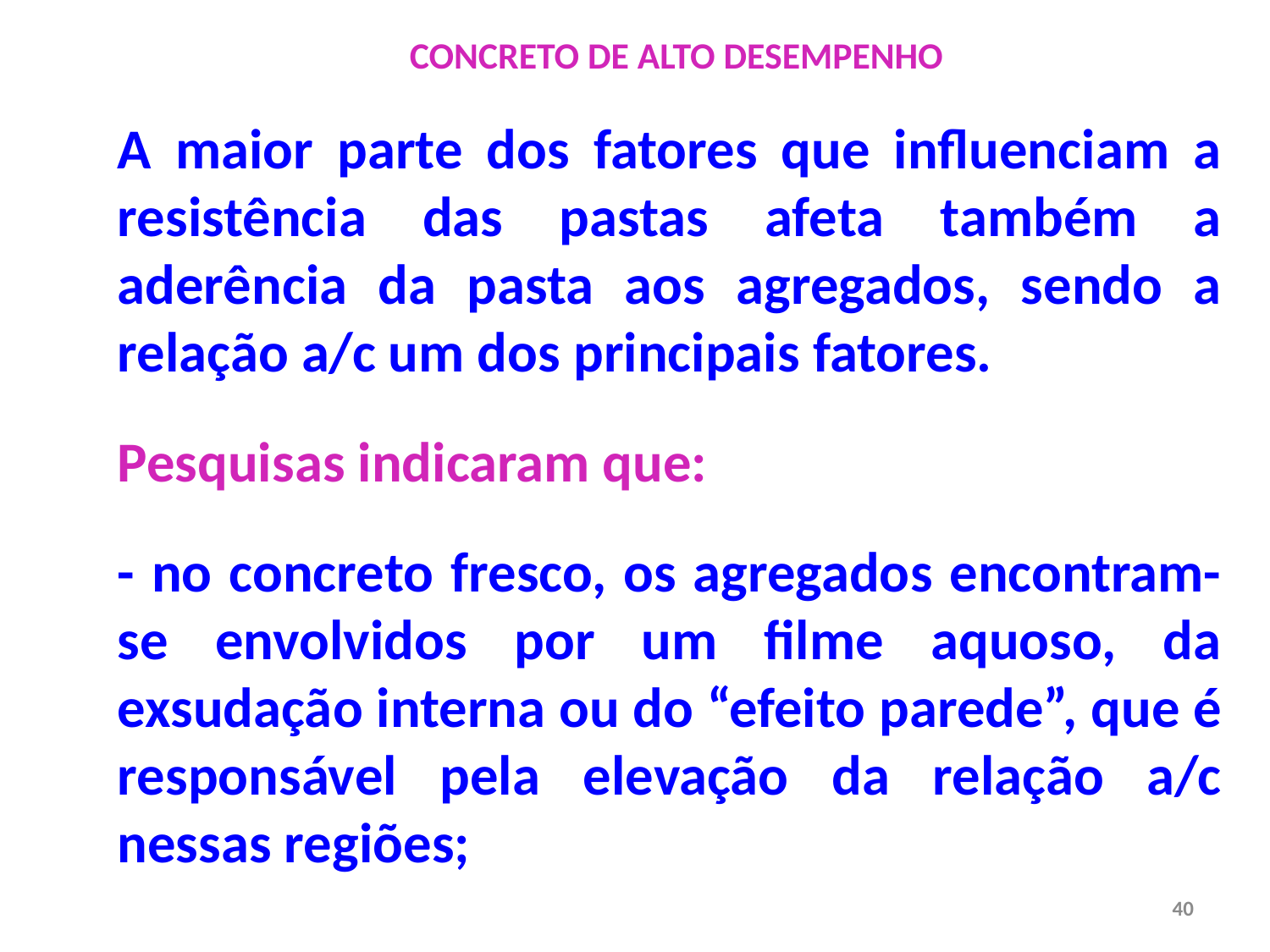

CONCRETO DE ALTO DESEMPENHO
A maior parte dos fatores que influenciam a resistência das pastas afeta também a aderência da pasta aos agregados, sendo a relação a/c um dos principais fatores.

Pesquisas indicaram que:

- no concreto fresco, os agregados encontram-se envolvidos por um filme aquoso, da exsudação interna ou do “efeito parede”, que é responsável pela elevação da relação a/c nessas regiões;
40